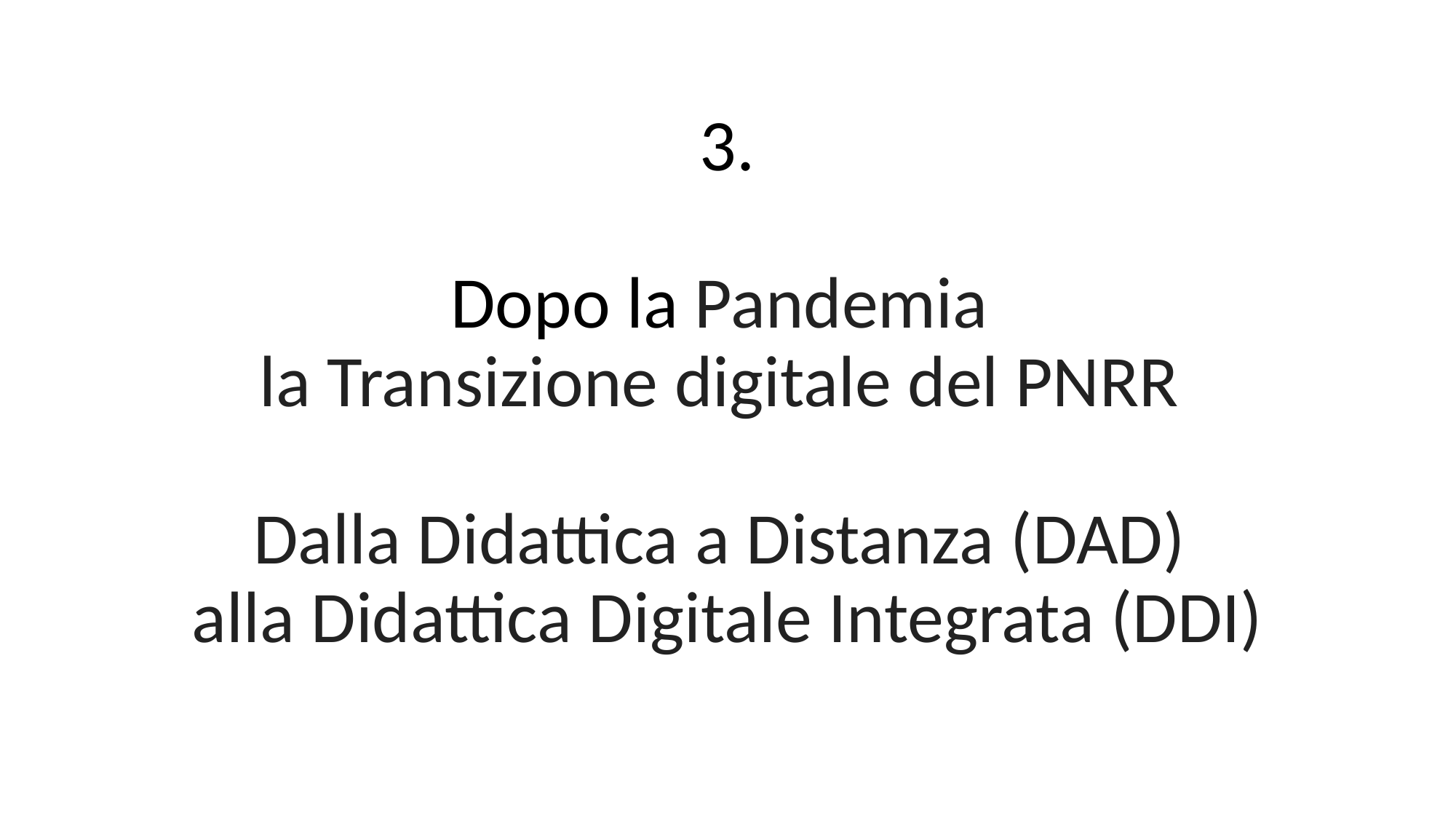

# 3. Dopo la Pandemia la Transizione digitale del PNRR Dalla Didattica a Distanza (DAD) alla Didattica Digitale Integrata (DDI)